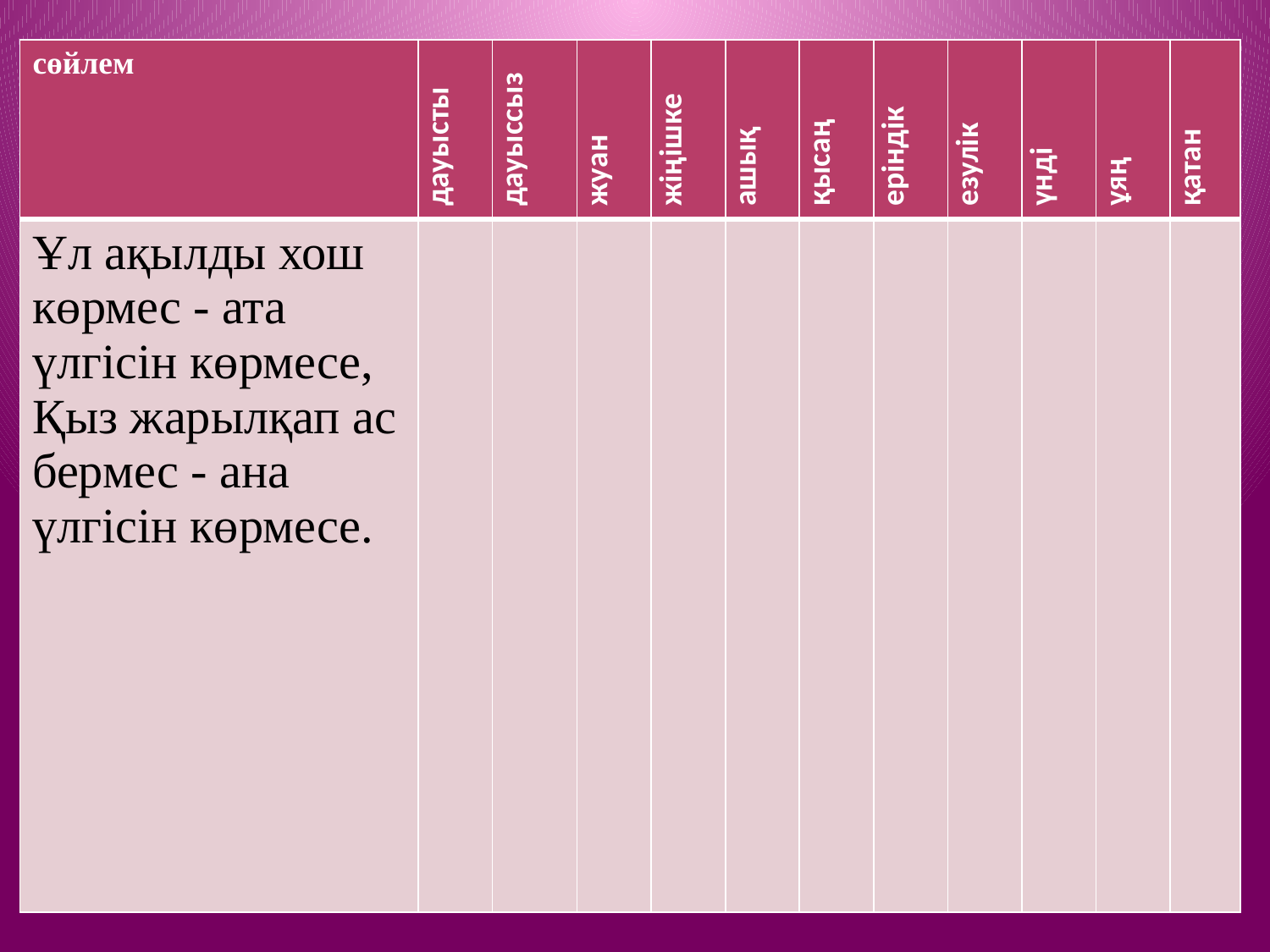

| сөйлем | дауысты | дауыссыз | жуан | жіңішке | ашық | қысаң | еріндік | езулік | үнді | ұяң | қатан |
| --- | --- | --- | --- | --- | --- | --- | --- | --- | --- | --- | --- |
| Ұл ақылды хош көрмес - ата үлгісін көрмесе, Қыз жарылқап ас бермес - ана үлгісін көрмесе. |  |  |  |  |  |  |  |  |  |  |  |